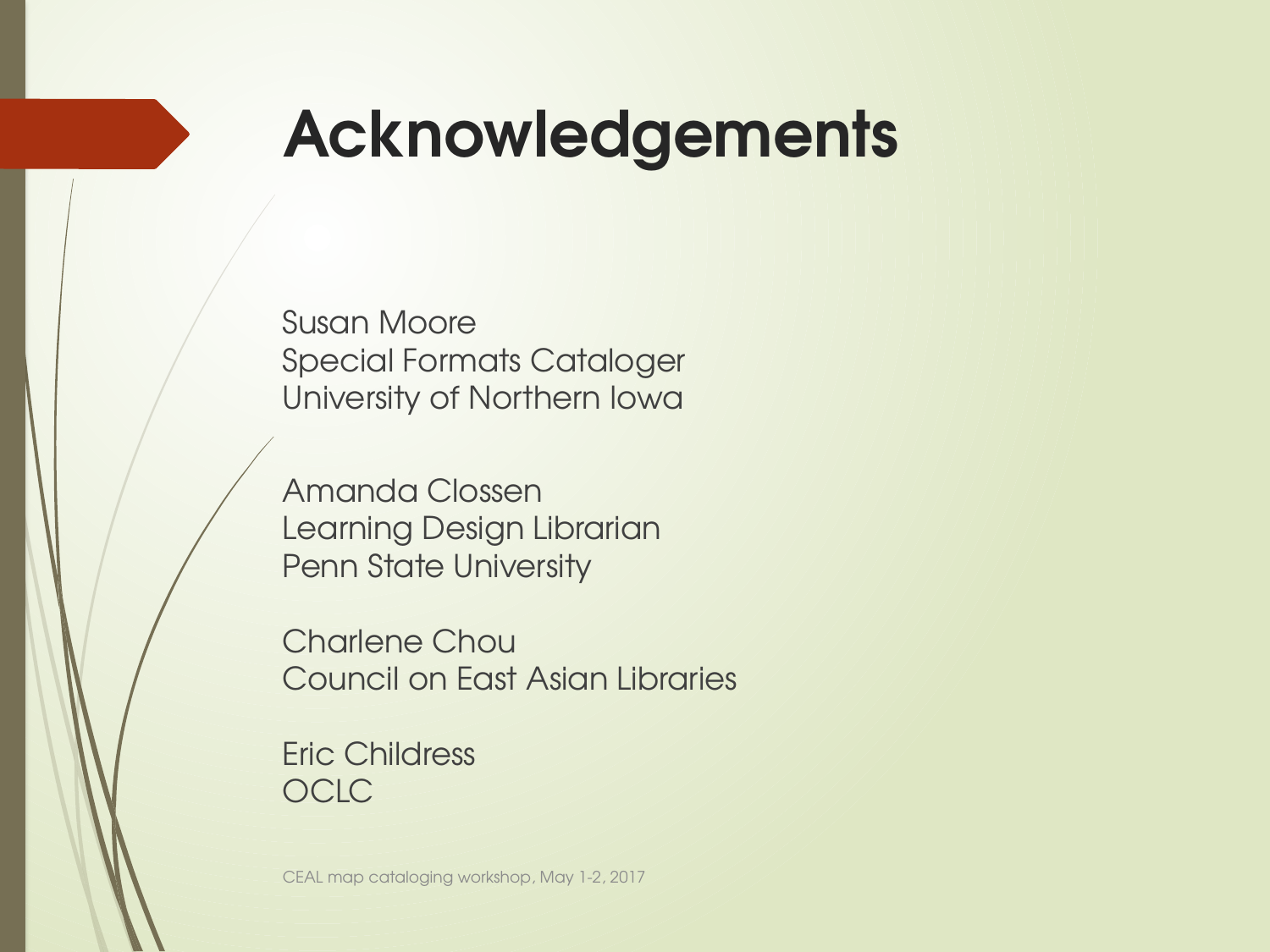

# Acknowledgements
Susan Moore
Special Formats Cataloger
University of Northern Iowa

Amanda Clossen
Learning Design Librarian
Penn State University

Charlene Chou
Council on East Asian Libraries

Eric Childress
OCLC
CEAL map cataloging workshop, May 1-2, 2017